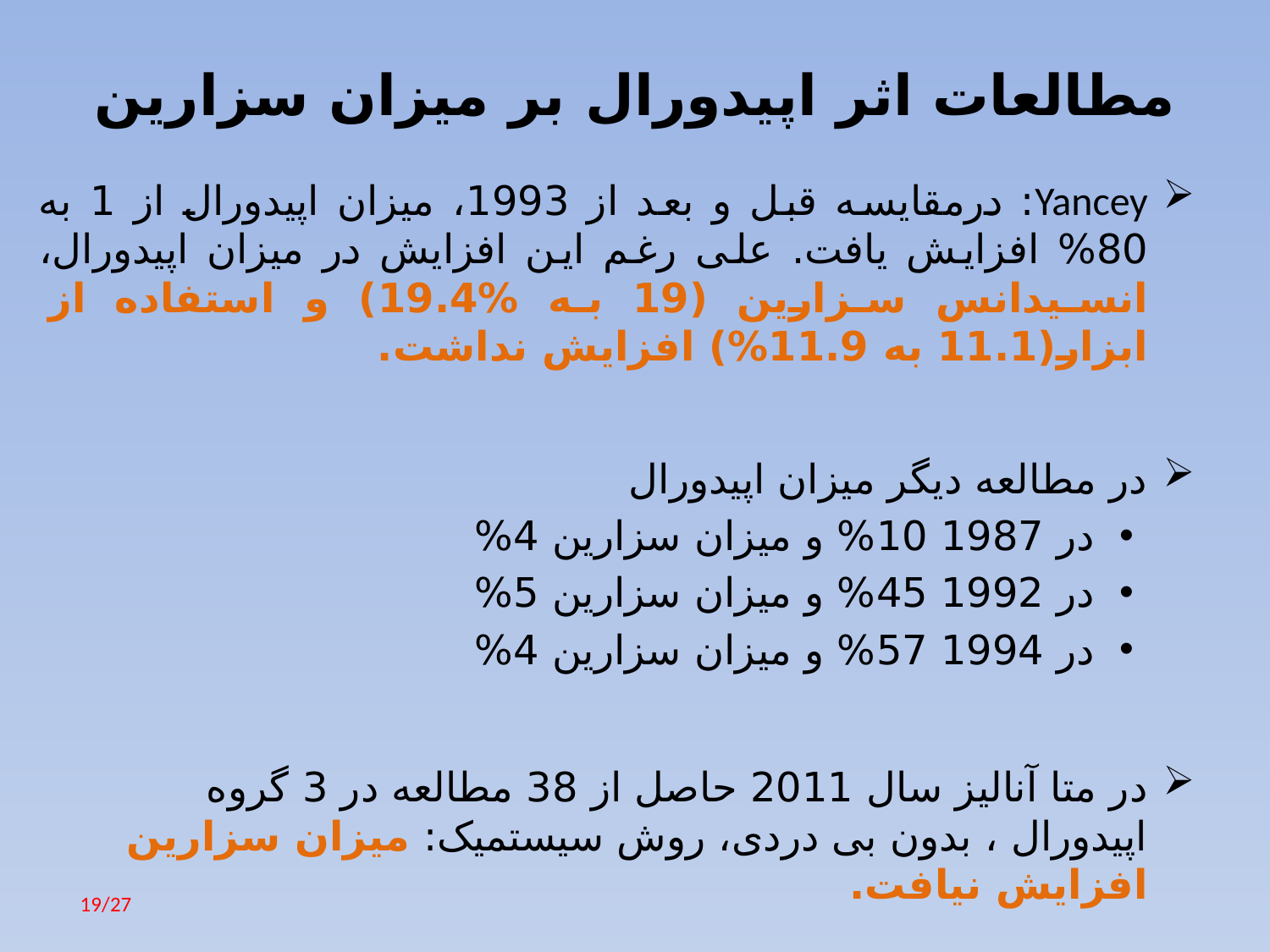

# مطالعات اثر اپیدورال بر میزان سزارین

Yancey: درمقایسه قبل و بعد از 1993، میزان اپیدورال از 1 به 80% افزایش یافت. علی رغم این افزایش در میزان اپیدورال، انسیدانس سزارین (19 به %19.4) و استفاده از ابزار(11.1 به 11.9%) افزایش نداشت.

در مطالعه دیگر میزان اپیدورال
در 1987 10% و میزان سزارین 4%
در 1992 45% و میزان سزارین 5%
در 1994 57% و میزان سزارین 4%

در متا آنالیز سال 2011 حاصل از 38 مطالعه در 3 گروه اپیدورال ، بدون بی دردی، روش سیستمیک: میزان سزارین افزایش نیافت.
19/27